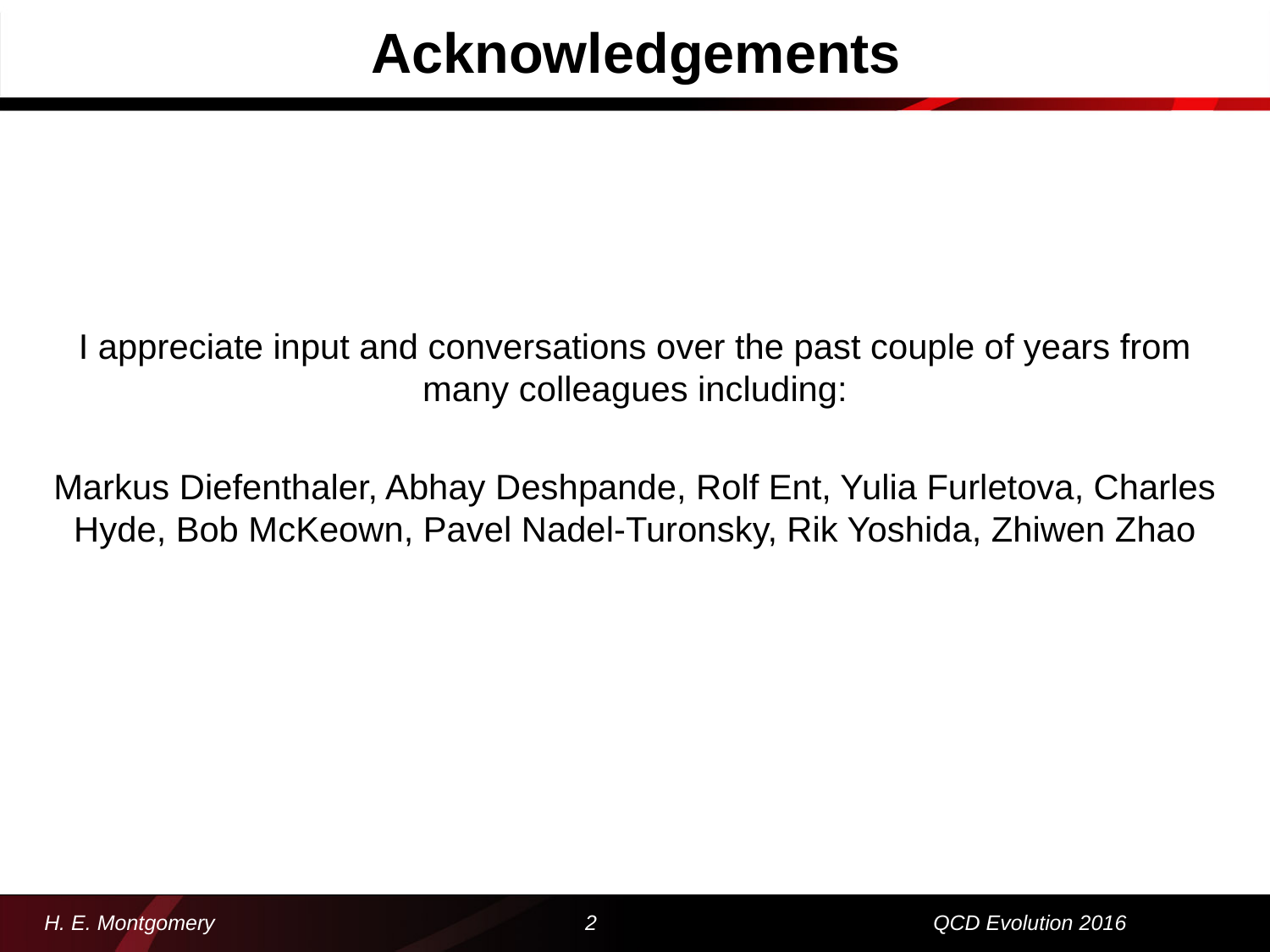

# Acknowledgements
I appreciate input and conversations over the past couple of years from many colleagues including:

Markus Diefenthaler, Abhay Deshpande, Rolf Ent, Yulia Furletova, Charles Hyde, Bob McKeown, Pavel Nadel-Turonsky, Rik Yoshida, Zhiwen Zhao